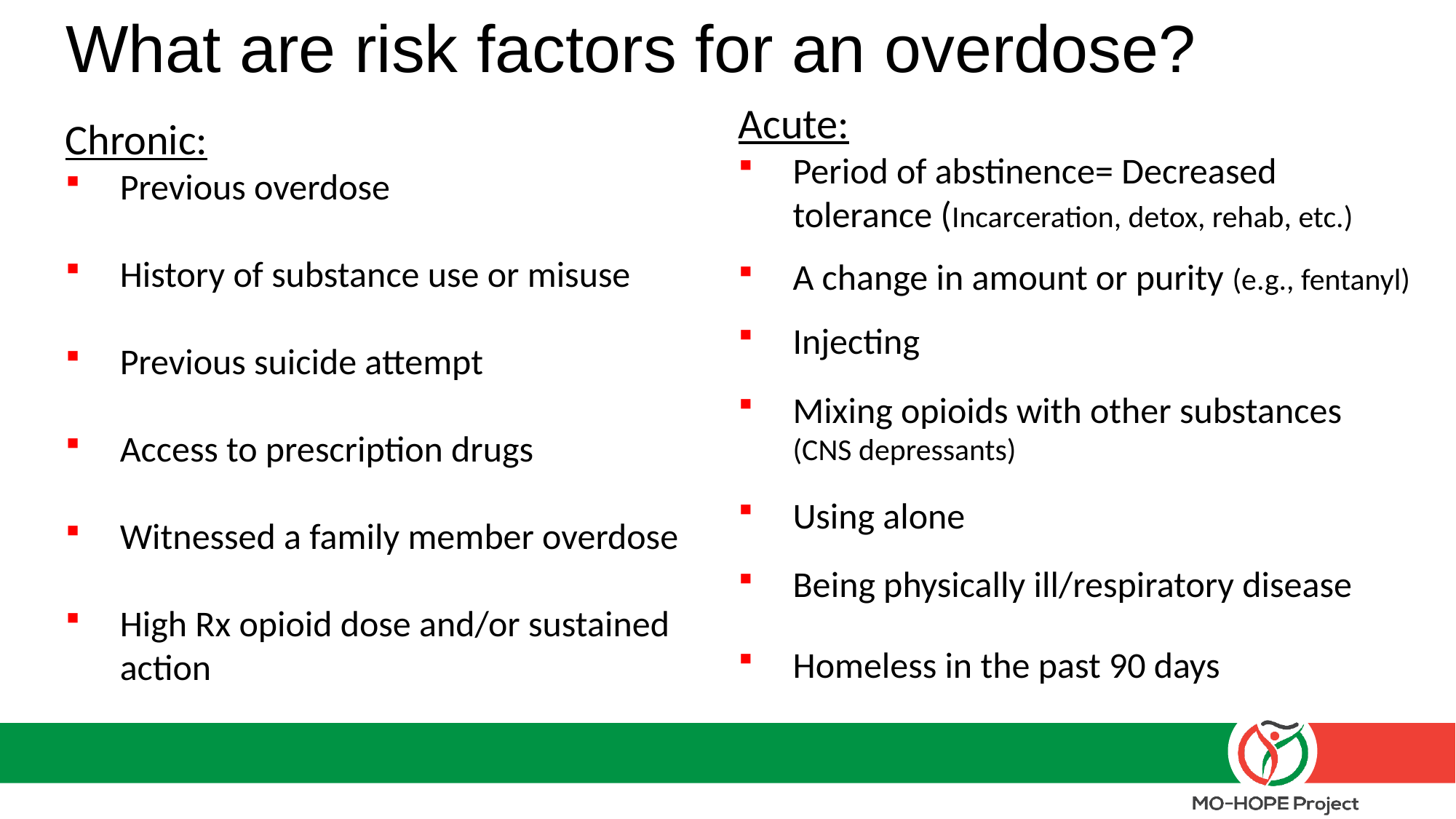

# What are risk factors for an overdose?
Acute:
Period of abstinence= Decreased tolerance (Incarceration, detox, rehab, etc.)

A change in amount or purity (e.g., fentanyl)

Injecting

Mixing opioids with other substances
(CNS depressants)

Using alone

Being physically ill/respiratory disease

Homeless in the past 90 days

Chronic:
Previous overdose

History of substance use or misuse

Previous suicide attempt

Access to prescription drugs

Witnessed a family member overdose

High Rx opioid dose and/or sustained action